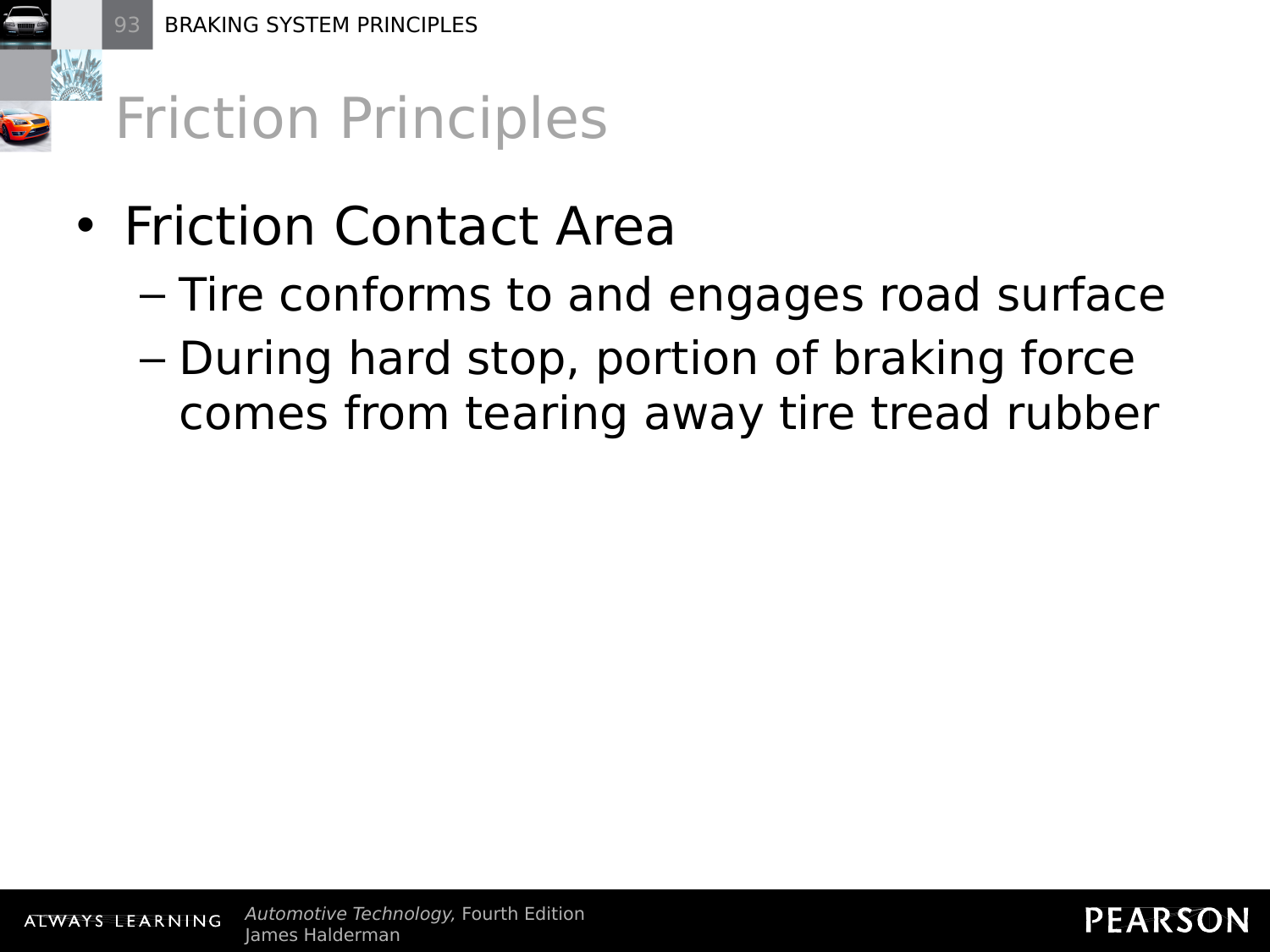

# Friction Principles
Friction Contact Area
Tire conforms to and engages road surface
During hard stop, portion of braking force comes from tearing away tire tread rubber